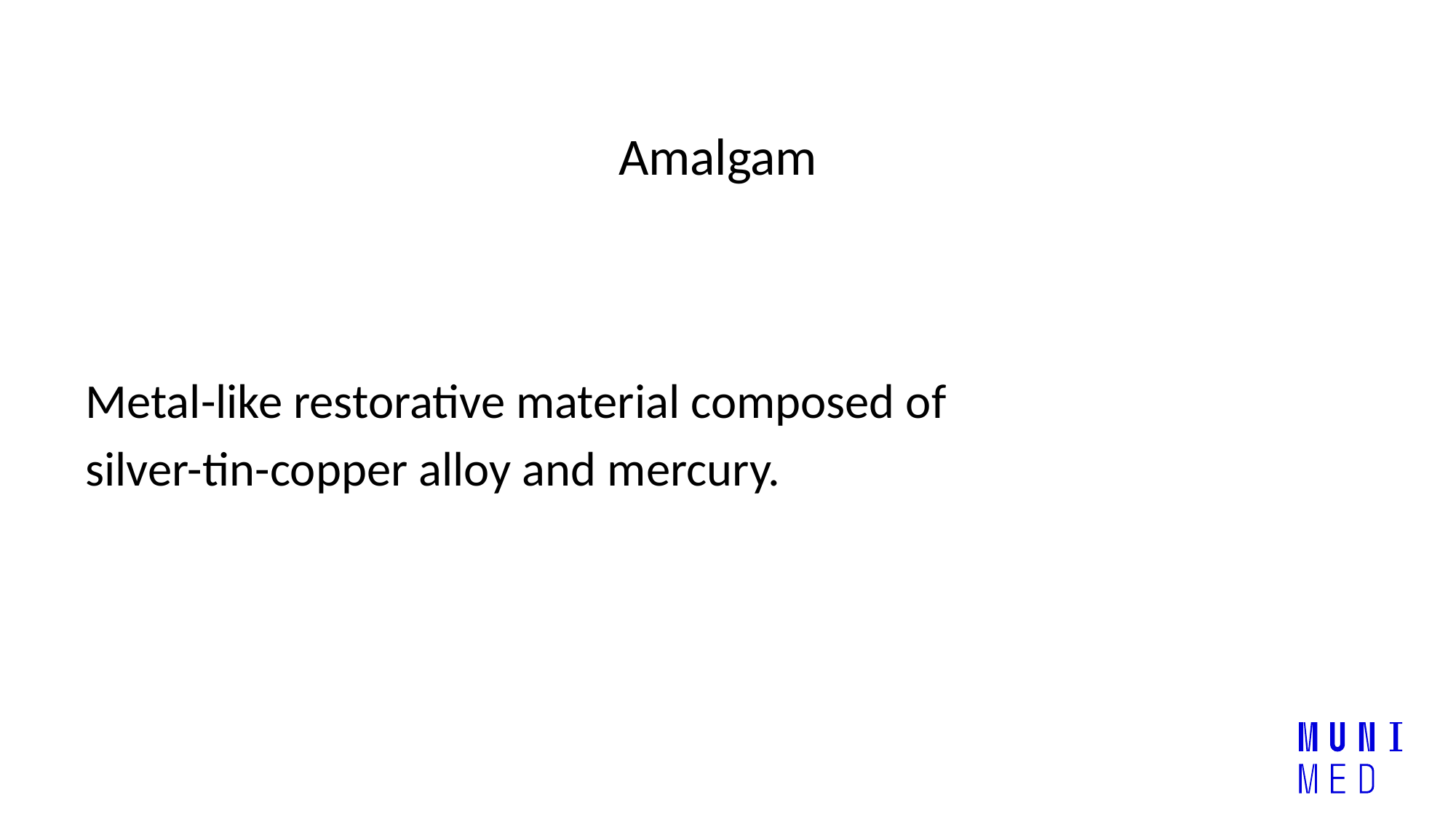

# Amalgam

Metal-like restorative material composed of
silver-tin-copper alloy and mercury.